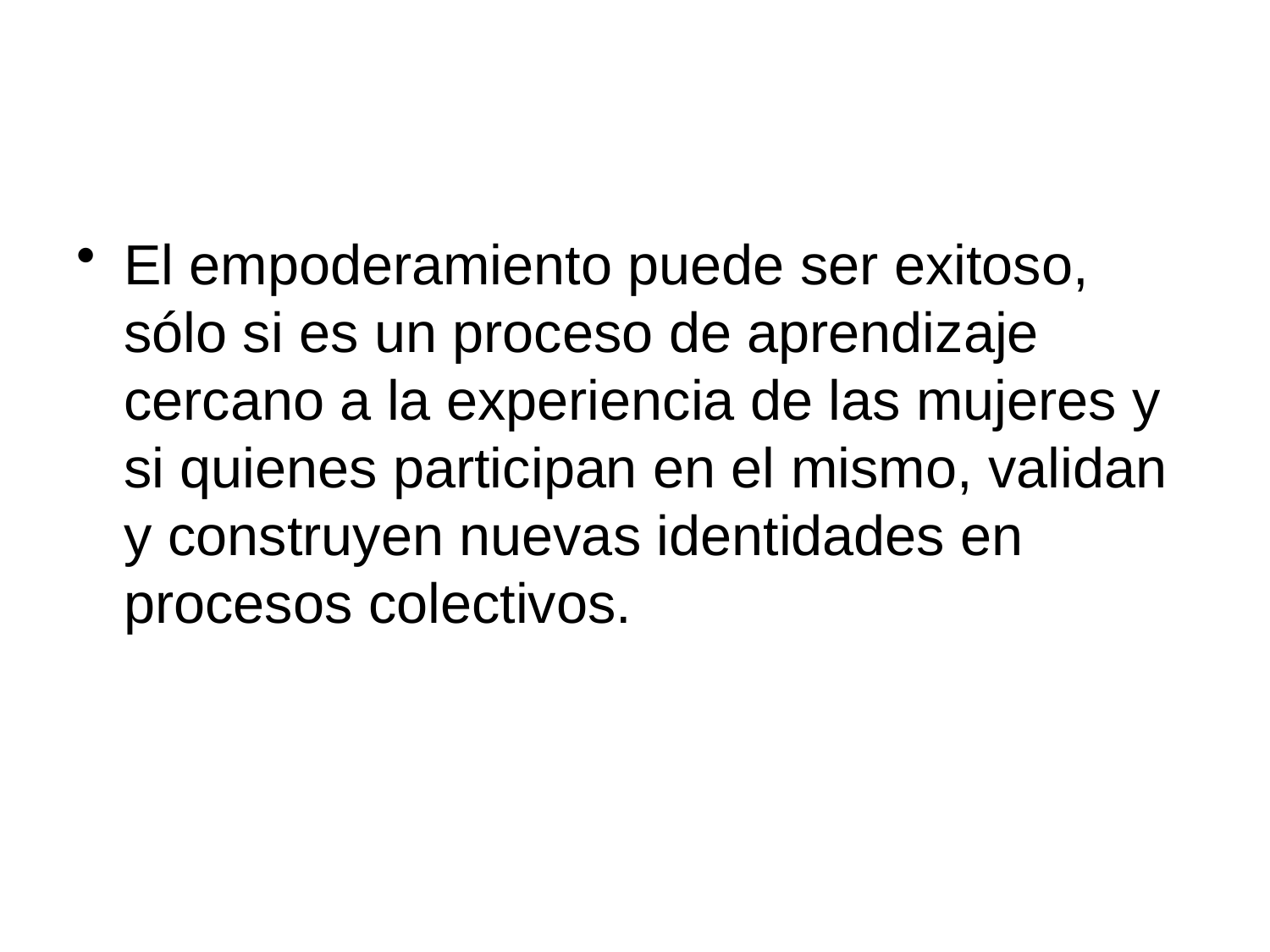

#
El empoderamiento puede ser exitoso, sólo si es un proceso de aprendizaje cercano a la experiencia de las mujeres y si quienes participan en el mismo, validan y construyen nuevas identidades en procesos colectivos.